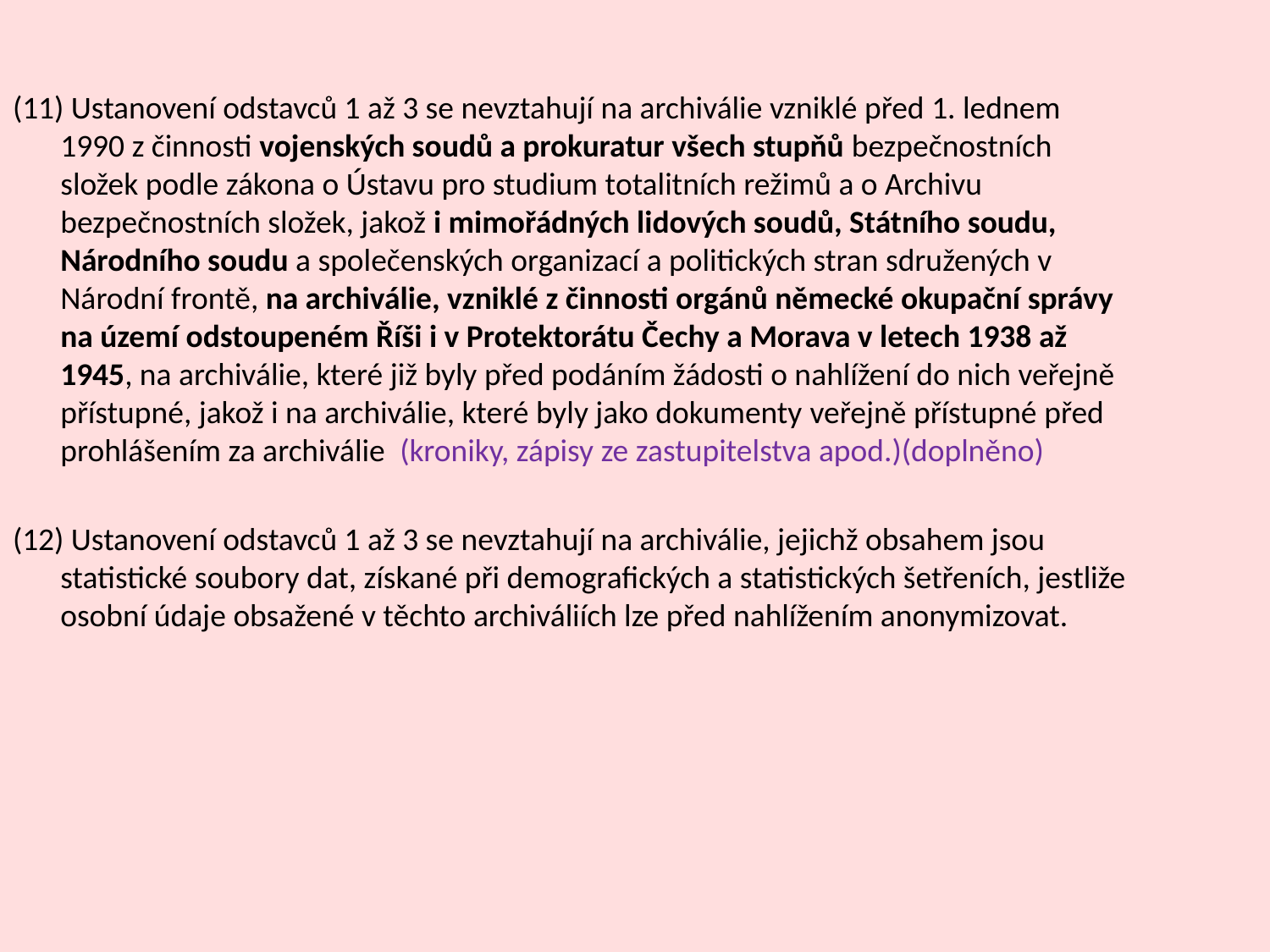

(11) Ustanovení odstavců 1 až 3 se nevztahují na archiválie vzniklé před 1. lednem 1990 z činnosti vojenských soudů a prokuratur všech stupňů bezpečnostních složek podle zákona o Ústavu pro studium totalitních režimů a o Archivu bezpečnostních složek, jakož i mimořádných lidových soudů, Státního soudu, Národního soudu a společenských organizací a politických stran sdružených v Národní frontě, na archiválie, vzniklé z činnosti orgánů německé okupační správy na území odstoupeném Říši i v Protektorátu Čechy a Morava v letech 1938 až 1945, na archiválie, které již byly před podáním žádosti o nahlížení do nich veřejně přístupné, jakož i na archiválie, které byly jako dokumenty veřejně přístupné před prohlášením za archiválie  (kroniky, zápisy ze zastupitelstva apod.)(doplněno)

(12) Ustanovení odstavců 1 až 3 se nevztahují na archiválie, jejichž obsahem jsou statistické soubory dat, získané při demografických a statistických šetřeních, jestliže osobní údaje obsažené v těchto archiváliích lze před nahlížením anonymizovat.